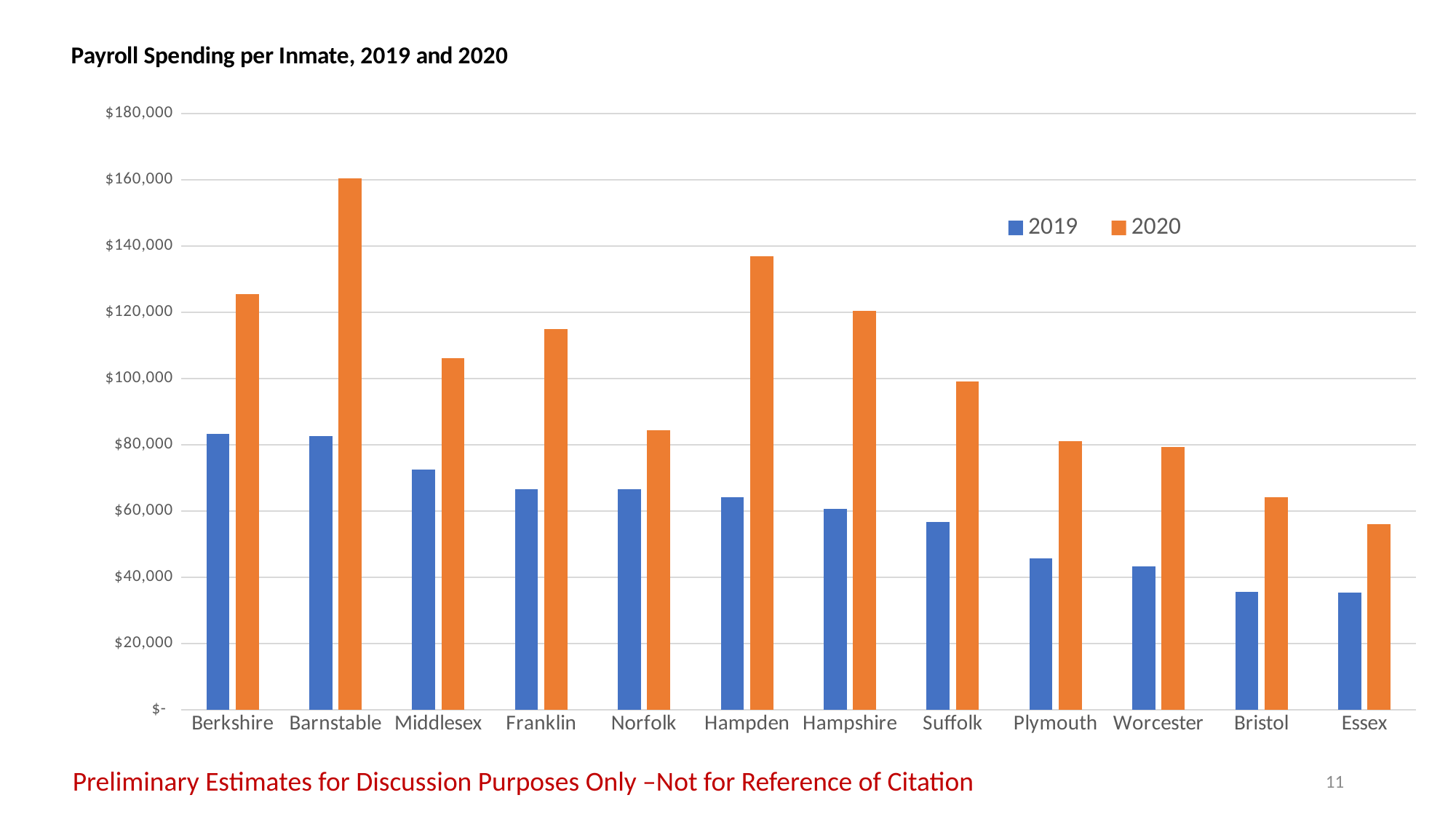

### Chart

| Category | 2019 | 2020 |
|---|---|---|
| Berkshire | 83232.21782178218 | 125539.33793103449 |
| Barnstable | 82709.476340694 | 160456.06962025317 |
| Middlesex | 72475.58290816327 | 106159.11376146789 |
| Franklin | 66527.77056277056 | 114893.27536231885 |
| Norfolk | 66506.8622327791 | 84418.14195583596 |
| Hampden | 64263.09548167093 | 137030.44711538462 |
| Hampshire | 60617.118721461185 | 120510.0170940171 |
| Suffolk | 56706.41572285143 | 99122.67132867133 |
| Plymouth | 45665.621308016875 | 81048.94520547945 |
| Worcester | 43294.098360655735 | 79231.72124756336 |
| Bristol | 35574.060941828255 | 64222.1737012987 |
| Essex | 35426.245019920316 | 55941.44260599793 |
Preliminary Estimates for Discussion Purposes Only –Not for Reference of Citation
11